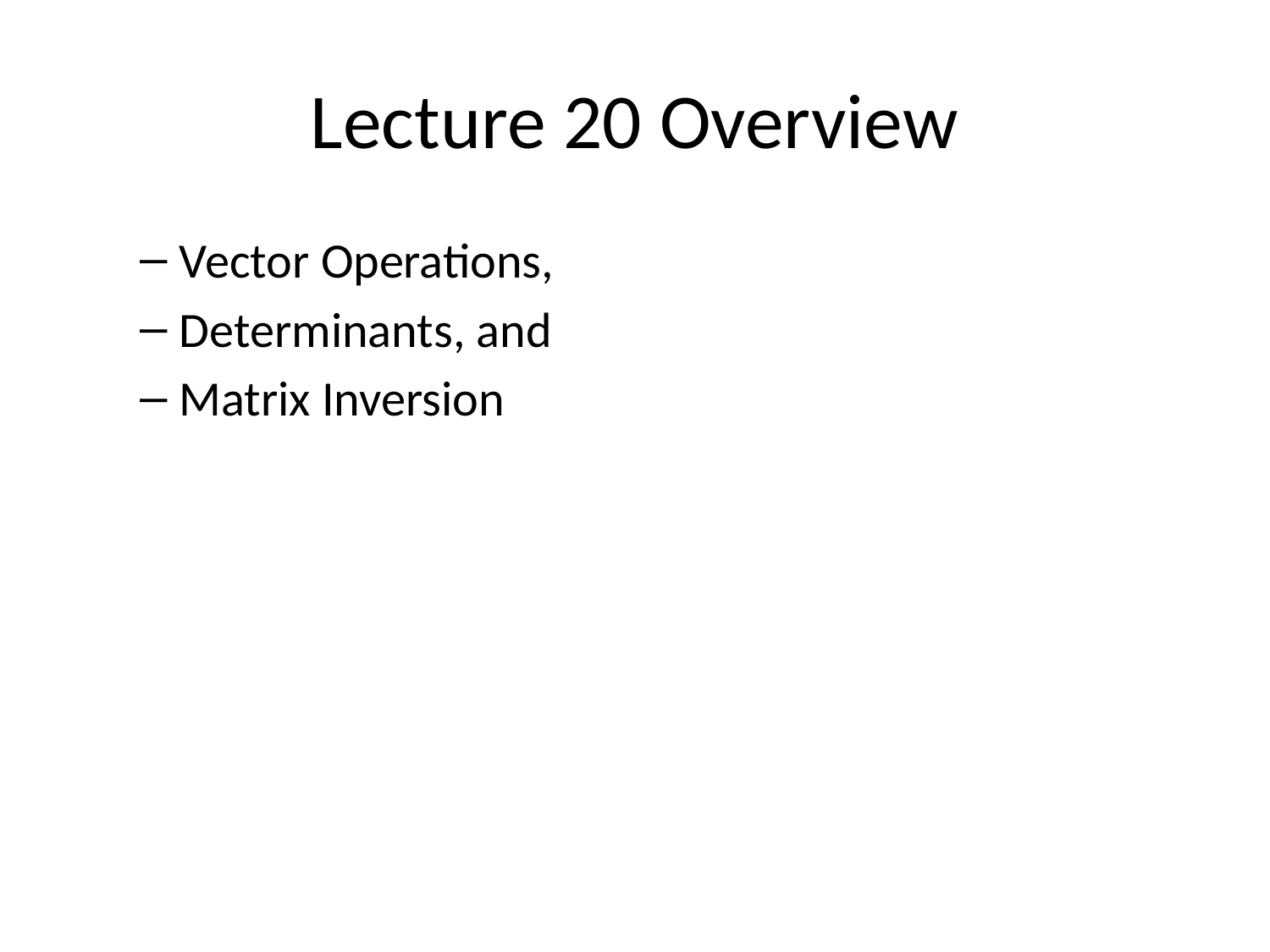

# Lecture 20 Overview
Vector Operations,
Determinants, and
Matrix Inversion